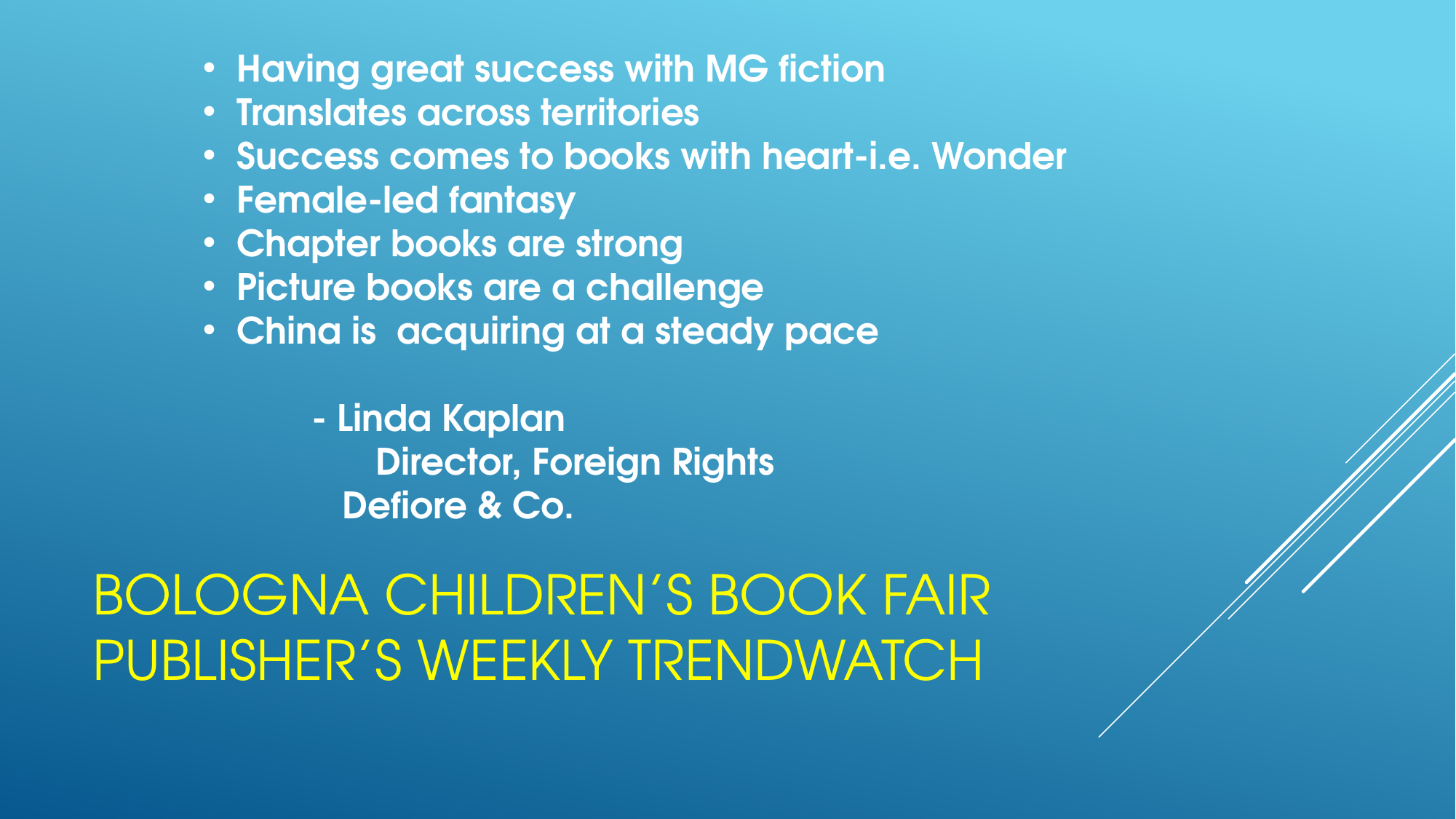

Having great success with MG fiction
Translates across territories
Success comes to books with heart-i.e. Wonder
Female-led fantasy
Chapter books are strong
Picture books are a challenge
China is  acquiring at a steady pace

	- Linda Kaplan
                 Director, Foreign Rights
	   Defiore & Co.
# bologna CHILDren’s book fair publisher’s weekly trendwatch